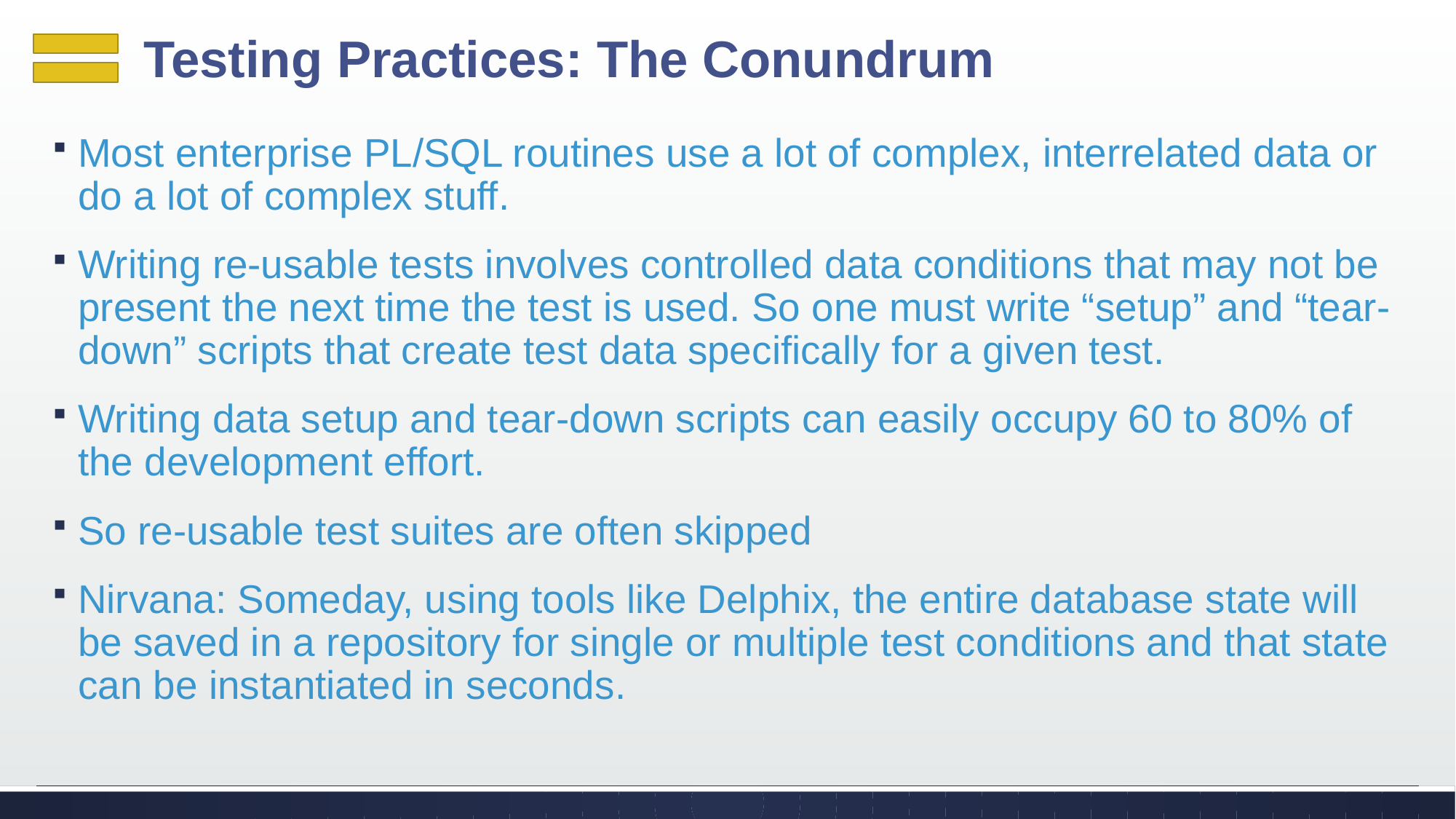

# Testing Practices: The Conundrum
Most enterprise PL/SQL routines use a lot of complex, interrelated data or do a lot of complex stuff.
Writing re-usable tests involves controlled data conditions that may not be present the next time the test is used. So one must write “setup” and “tear-down” scripts that create test data specifically for a given test.
Writing data setup and tear-down scripts can easily occupy 60 to 80% of the development effort.
So re-usable test suites are often skipped
Nirvana: Someday, using tools like Delphix, the entire database state will be saved in a repository for single or multiple test conditions and that state can be instantiated in seconds.